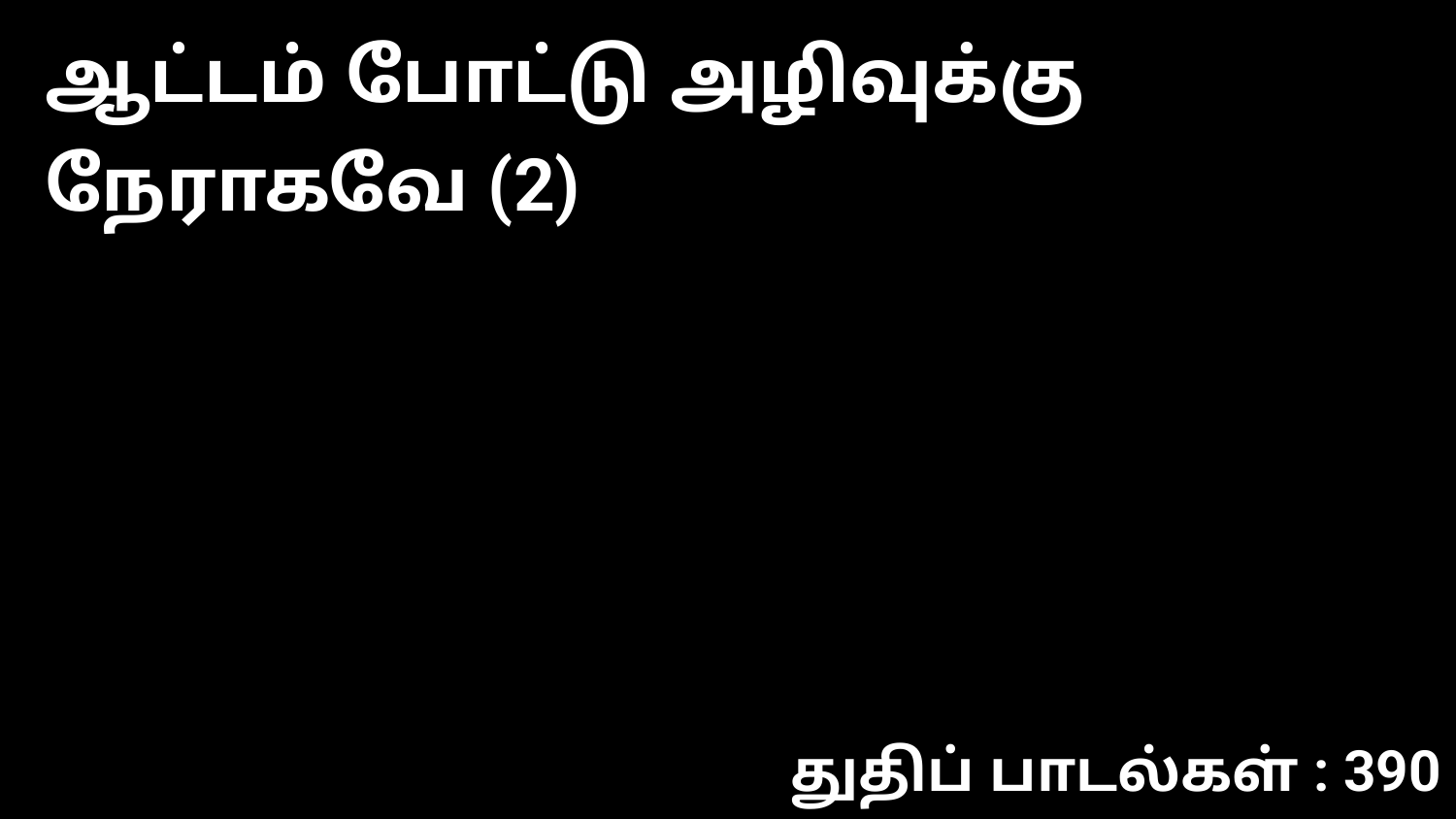

ஆட்டம் போட்டு அழிவுக்கு நேராகவே (2)
துதிப் பாடல்கள் : 390